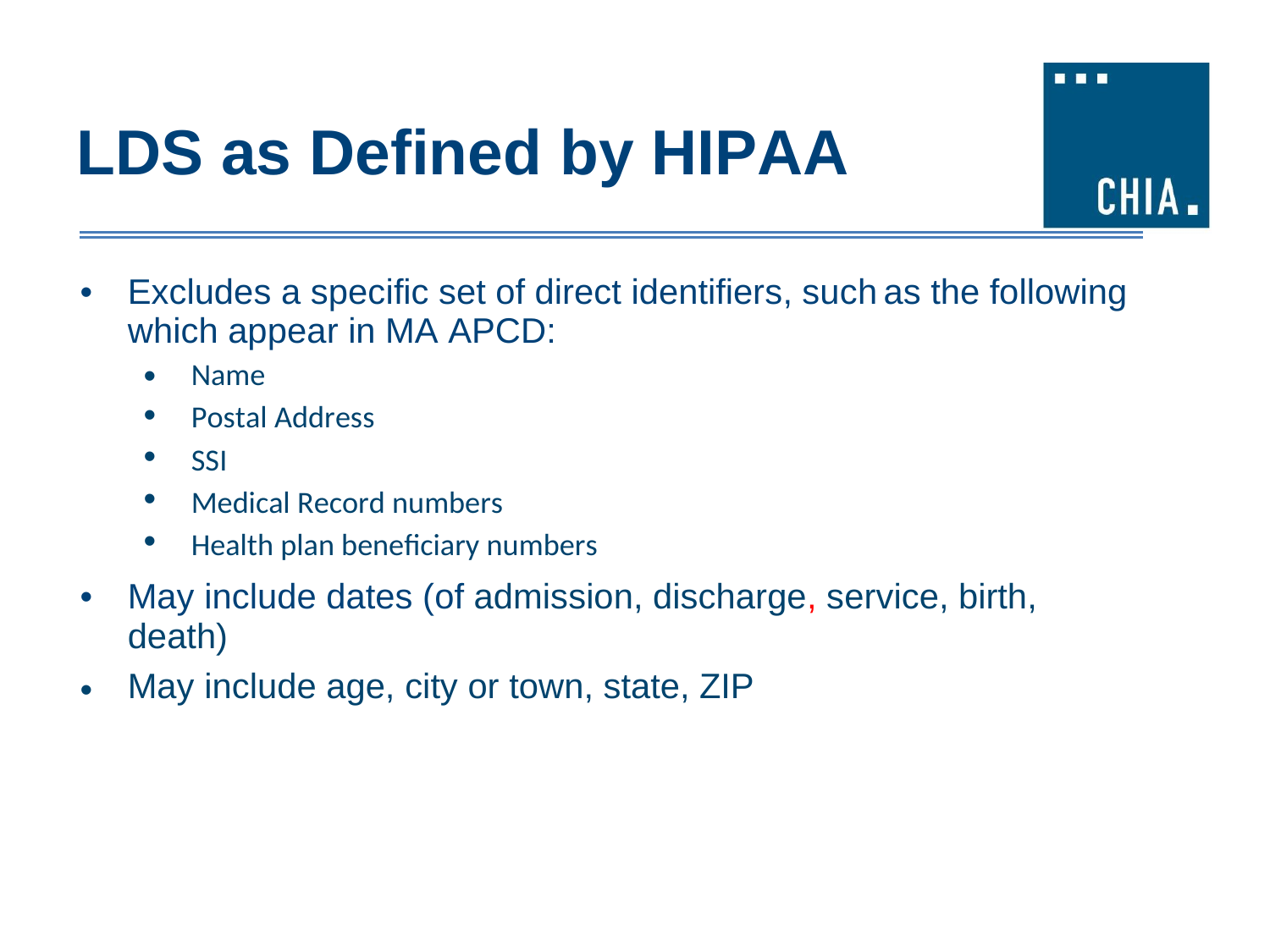

LDS as Defined by HIPAA

•
Excludes a specific set of direct identifiers, such
which appear in MA APCD:
as the following
•
•
•
•
•
Name
Postal Address
SSI
Medical Record numbers
Health plan beneficiary numbers
•
May include dates (of admission, discharge, service, birth,
death)
May include age, city or town, state, ZIP
•